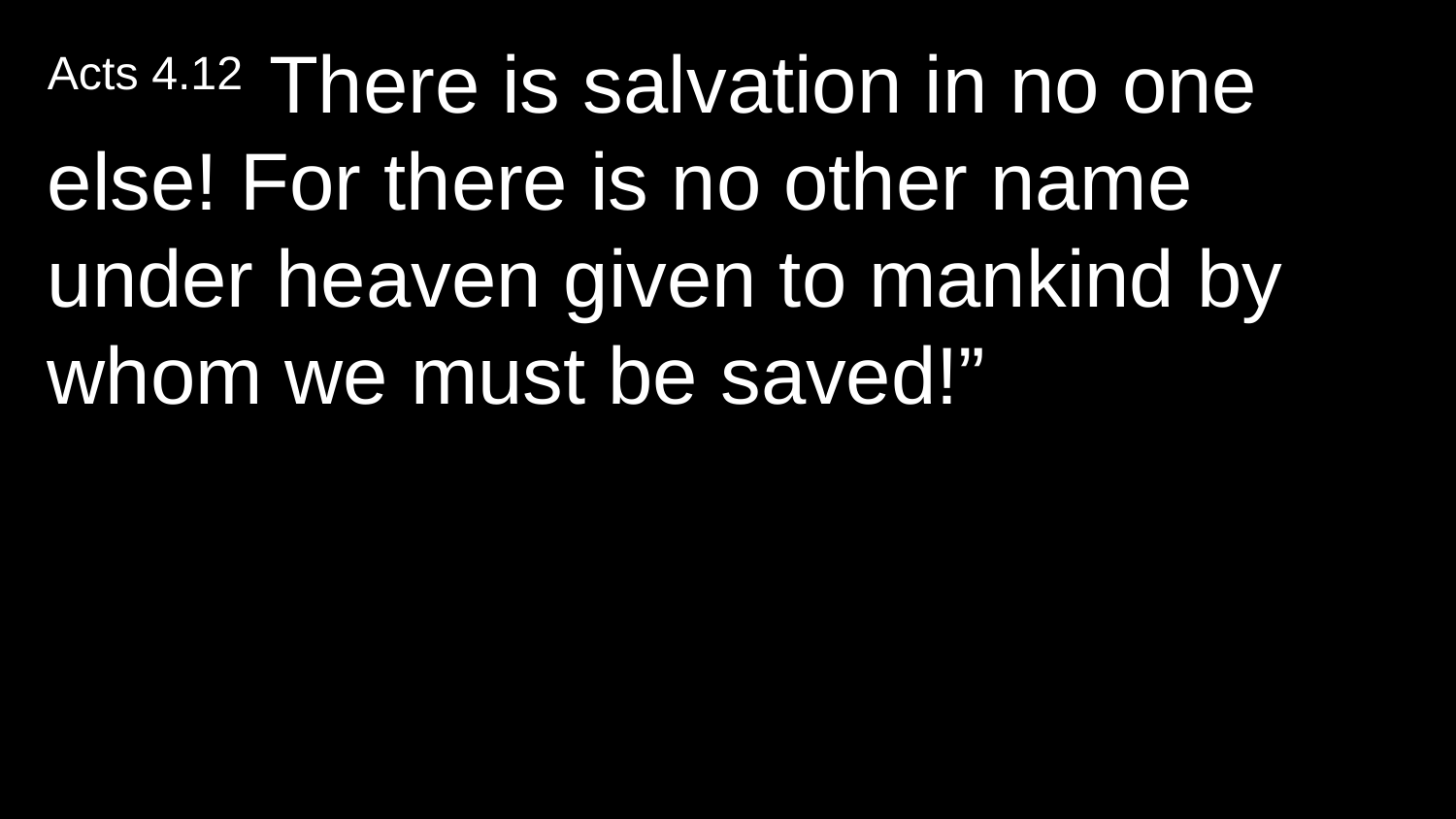

Acts 4.12  There is salvation in no one else! For there is no other name under heaven given to mankind by whom we must be saved!”